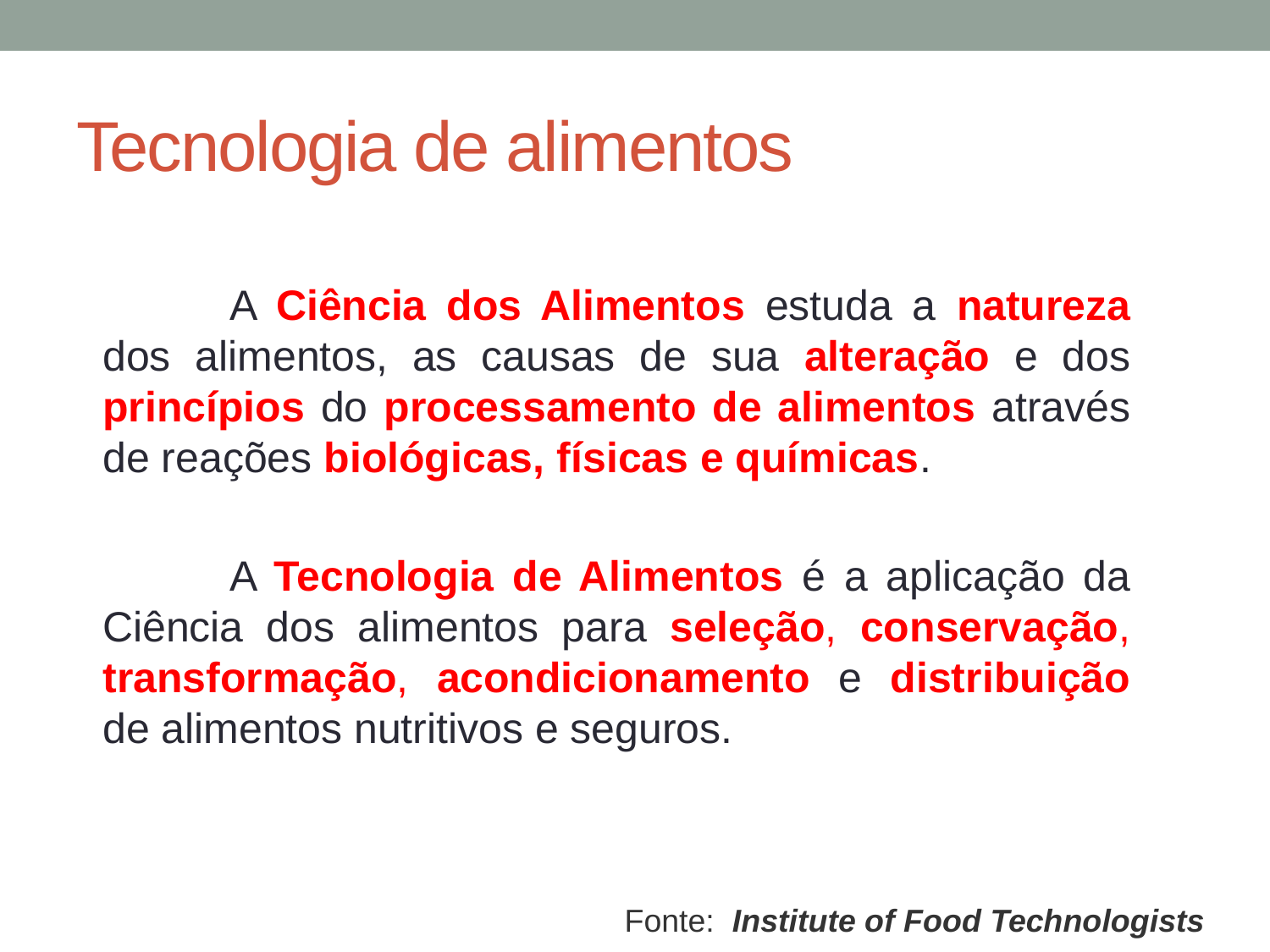

# Tecnologia de alimentos
	A Ciência dos Alimentos estuda a natureza dos alimentos, as causas de sua alteração e dos princípios do processamento de alimentos através de reações biológicas, físicas e químicas.

	A Tecnologia de Alimentos é a aplicação da Ciência dos alimentos para seleção, conservação, transformação, acondicionamento e distribuição de alimentos nutritivos e seguros.
Fonte:  Institute of Food Technologists